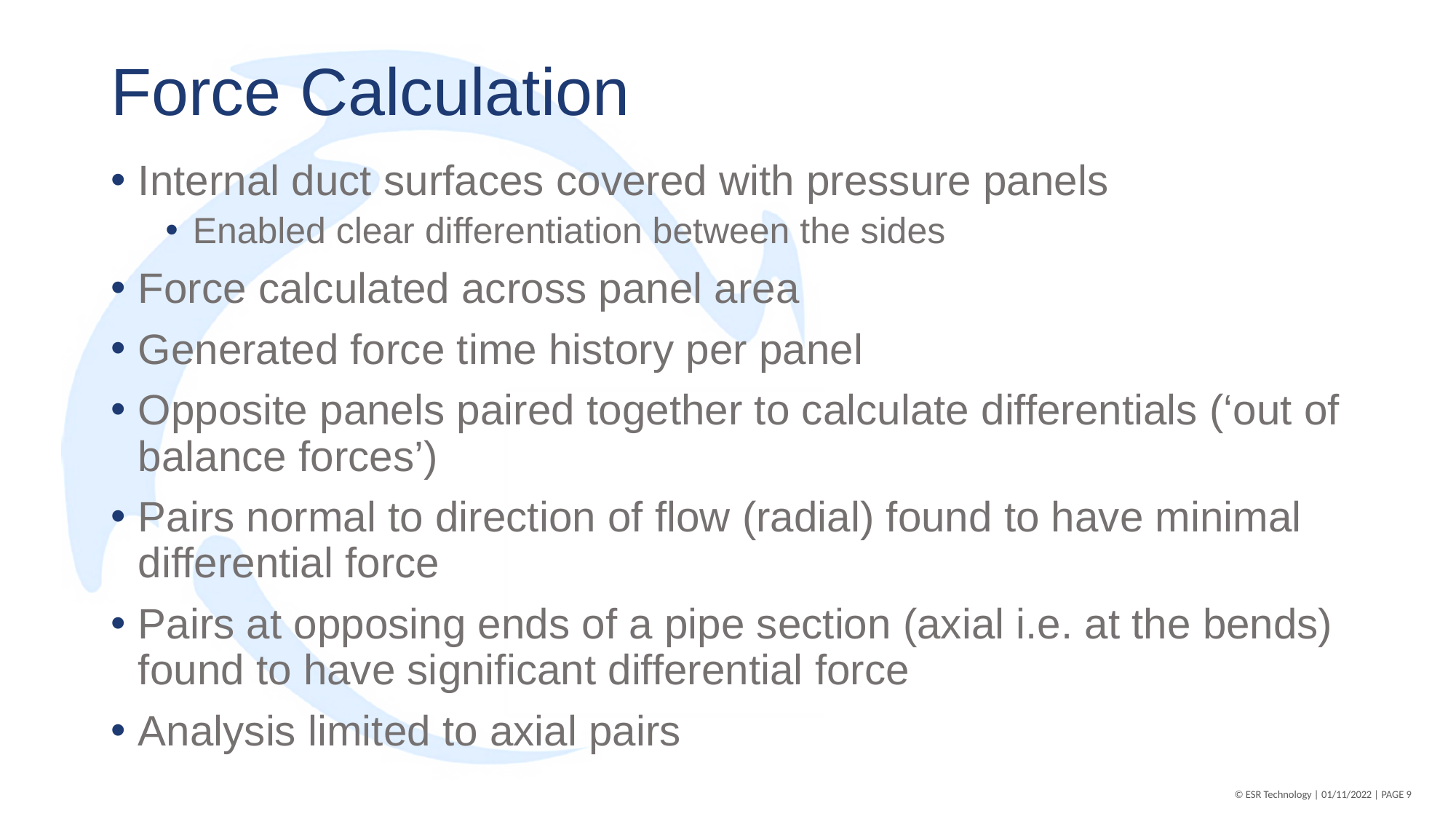

# Force Calculation
Internal duct surfaces covered with pressure panels
Enabled clear differentiation between the sides
Force calculated across panel area
Generated force time history per panel
Opposite panels paired together to calculate differentials (‘out of balance forces’)
Pairs normal to direction of flow (radial) found to have minimal differential force
Pairs at opposing ends of a pipe section (axial i.e. at the bends) found to have significant differential force
Analysis limited to axial pairs